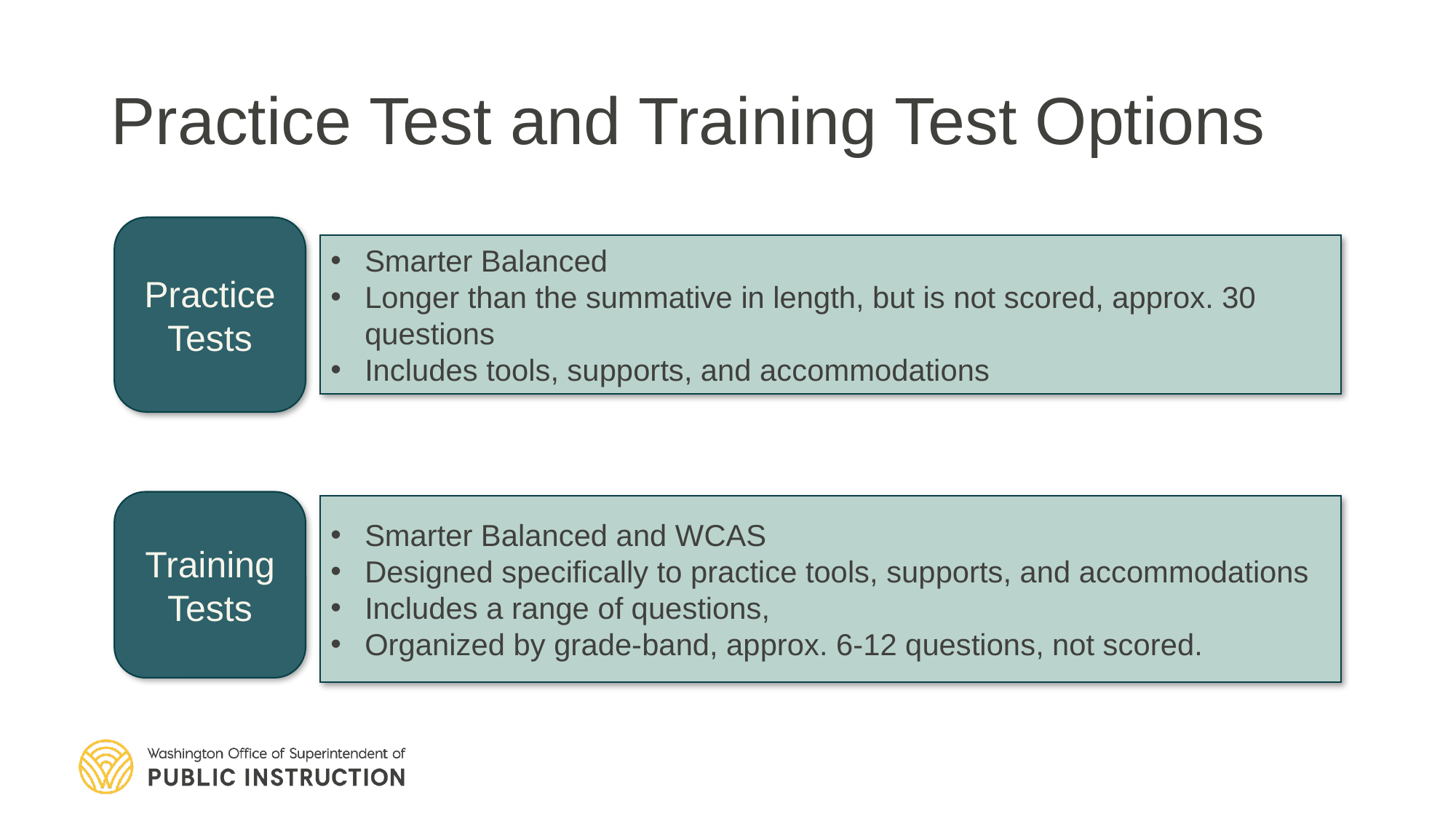

# Practice Test and Training Test Options
Practice Tests
Smarter Balanced
Longer than the summative in length, but is not scored, approx. 30 questions
Includes tools, supports, and accommodations
Training Tests
Smarter Balanced and WCAS
Designed specifically to practice tools, supports, and accommodations
Includes a range of questions,
Organized by grade-band, approx. 6-12 questions, not scored.